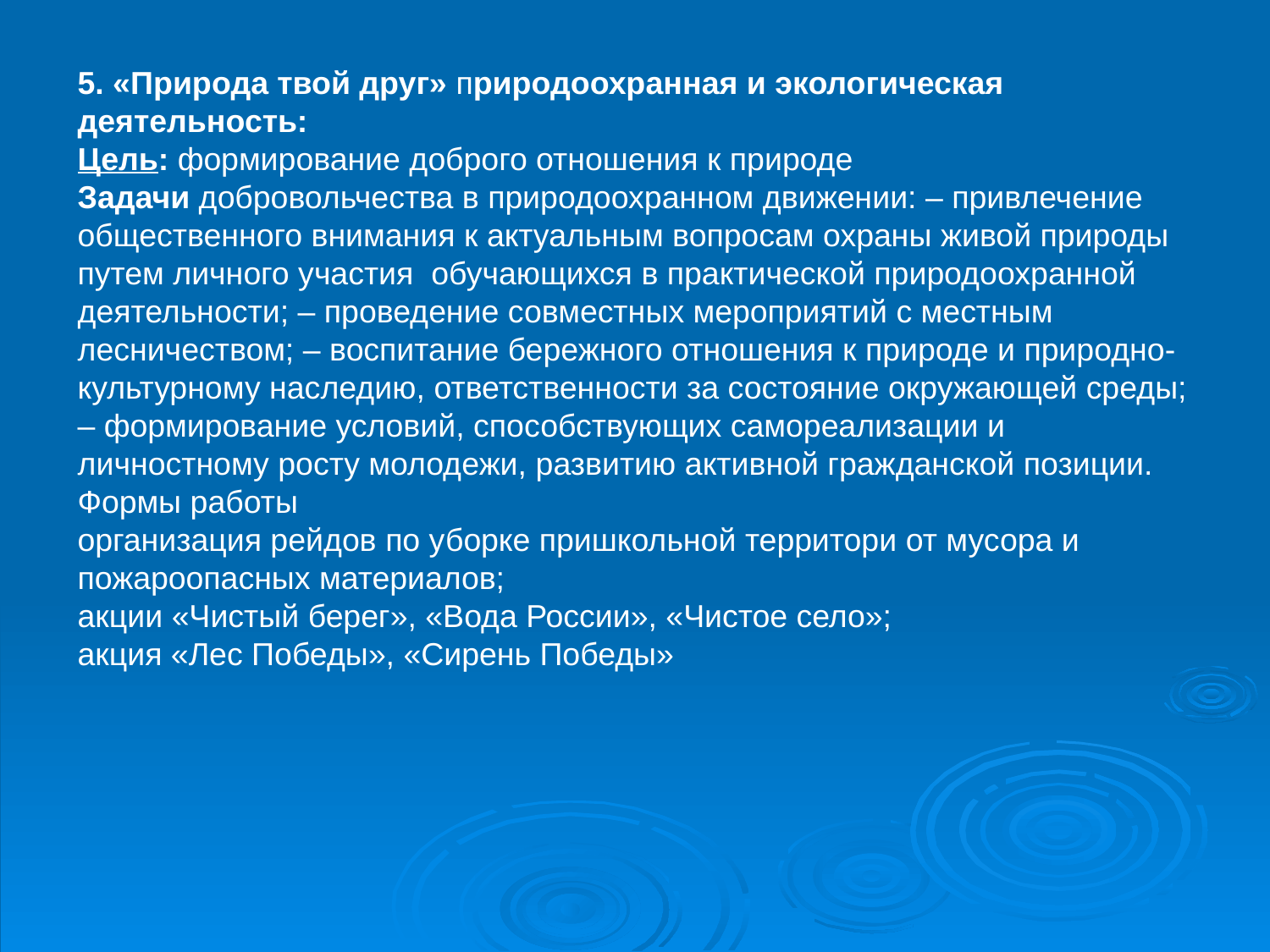

5. «Природа твой друг» природоохранная и экологическая  деятельность:
Цель: формирование доброго отношения к природе
Задачи добровольчества в природоохранном движении: – привлечение общественного внимания к актуальным вопросам охраны живой природы путем личного участия  обучающихся в практической природоохранной деятельности; – проведение совместных мероприятий с местным лесничеством; – воспитание бережного отношения к природе и природно-культурному наследию, ответственности за состояние окружающей среды; – формирование условий, способствующих самореализации и личностному росту молодежи, развитию активной гражданской позиции.
Формы работы
организация рейдов по уборке пришкольной территори от мусора и пожароопасных материалов;
акции «Чистый берег», «Вода России», «Чистое село»;
акция «Лес Победы», «Сирень Победы»